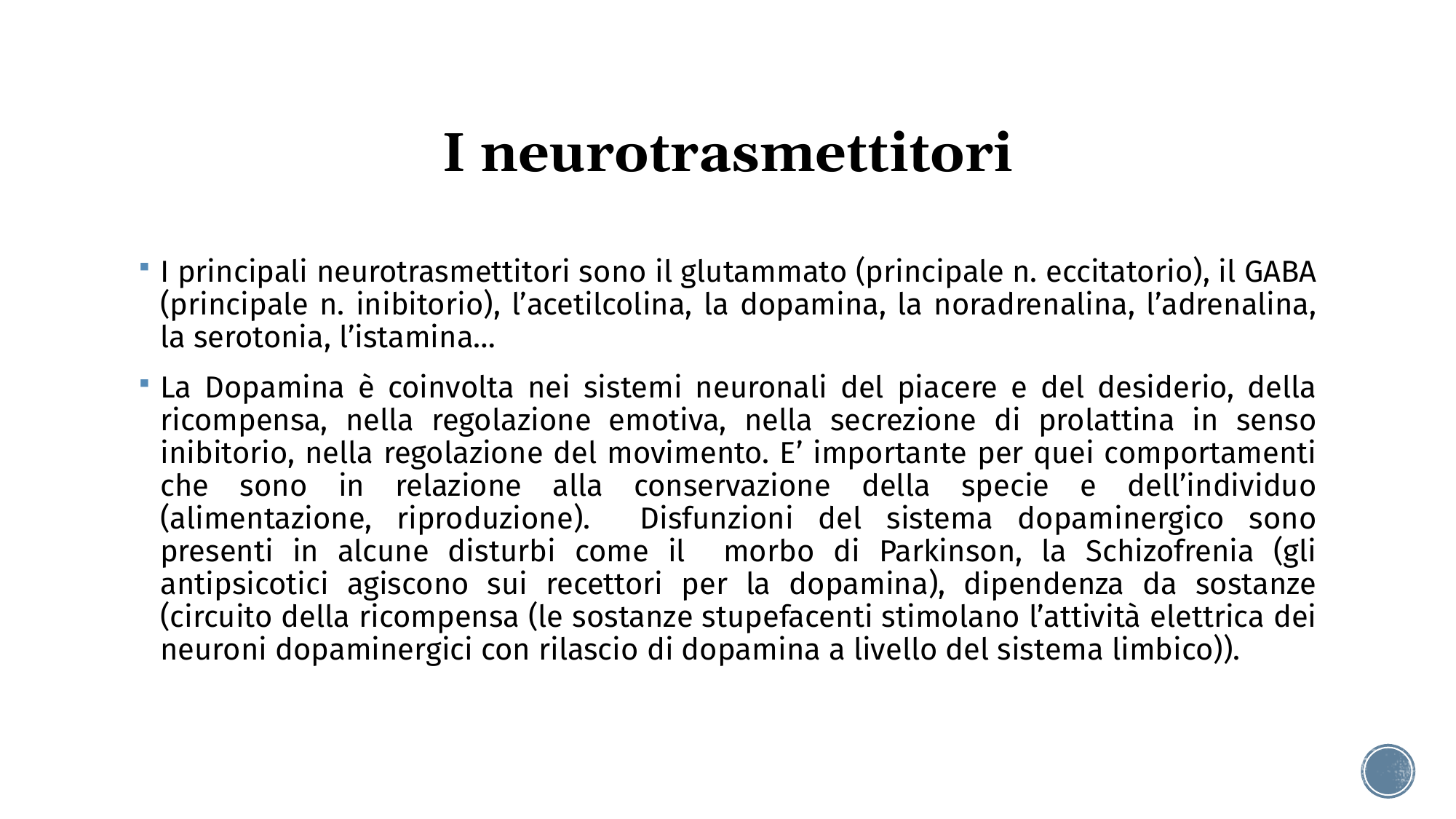

# I neurotrasmettitori
I principali neurotrasmettitori sono il glutammato (principale n. eccitatorio), il GABA (principale n. inibitorio), l’acetilcolina, la dopamina, la noradrenalina, l’adrenalina, la serotonia, l’istamina…
La Dopamina è coinvolta nei sistemi neuronali del piacere e del desiderio, della ricompensa, nella regolazione emotiva, nella secrezione di prolattina in senso inibitorio, nella regolazione del movimento. E’ importante per quei comportamenti che sono in relazione alla conservazione della specie e dell’individuo (alimentazione, riproduzione).  Disfunzioni del sistema dopaminergico sono presenti in alcune disturbi come il  morbo di Parkinson, la Schizofrenia (gli antipsicotici agiscono sui recettori per la dopamina), dipendenza da sostanze (circuito della ricompensa (le sostanze stupefacenti stimolano l’attività elettrica dei neuroni dopaminergici con rilascio di dopamina a livello del sistema limbico)).